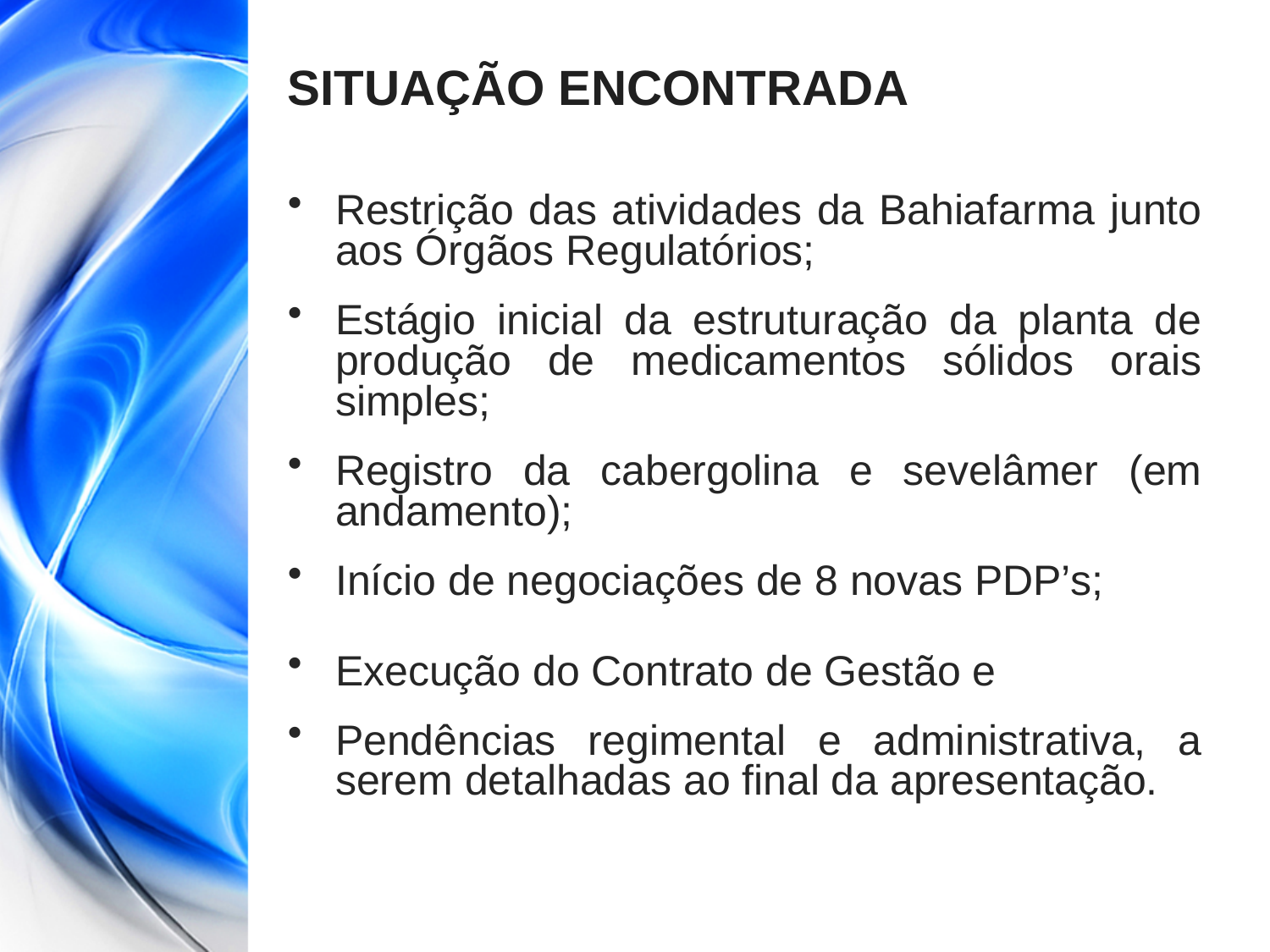

# SITUAÇÃO ENCONTRADA
Restrição das atividades da Bahiafarma junto aos Órgãos Regulatórios;

Estágio inicial da estruturação da planta de produção de medicamentos sólidos orais simples;

Registro da cabergolina e sevelâmer (em andamento);

Início de negociações de 8 novas PDP’s;

Execução do Contrato de Gestão e

Pendências regimental e administrativa, a serem detalhadas ao final da apresentação.